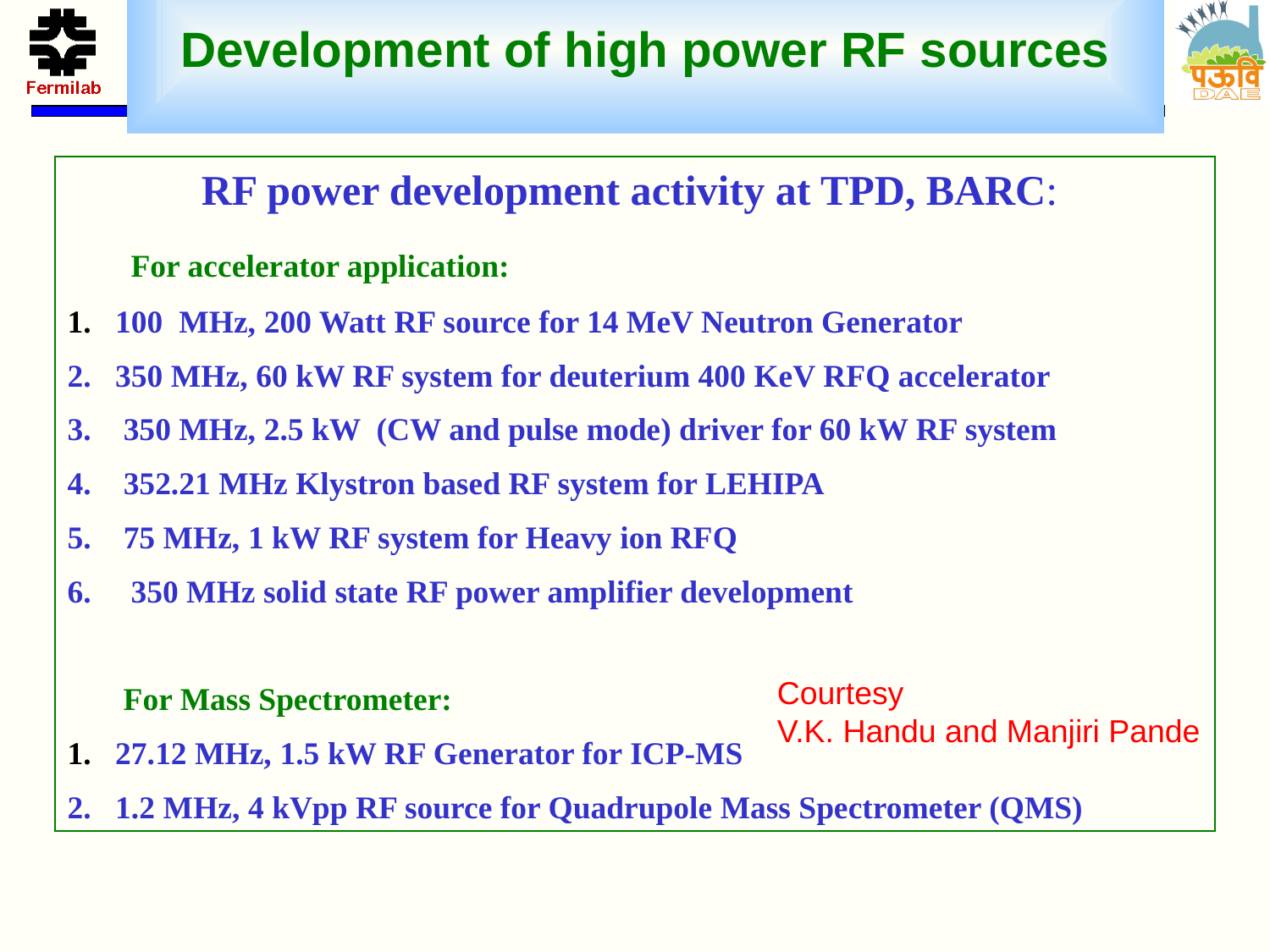

# Development of high power RF sources
RF power development activity at TPD, BARC:
      For accelerator application:
1.   100  MHz, 200 Watt RF source for 14 MeV Neutron Generator
2.   350 MHz, 60 kW RF system for deuterium 400 KeV RFQ accelerator
3.    350 MHz, 2.5 kW  (CW and pulse mode) driver for 60 kW RF system
4.    352.21 MHz Klystron based RF system for LEHIPA
5.    75 MHz, 1 kW RF system for Heavy ion RFQ
350 MHz solid state RF power amplifier development

        For Mass Spectrometer:
1.   27.12 MHz, 1.5 kW RF Generator for ICP-MS
2.   1.2 MHz, 4 kVpp RF source for Quadrupole Mass Spectrometer (QMS)
Courtesy
V.K. Handu and Manjiri Pande